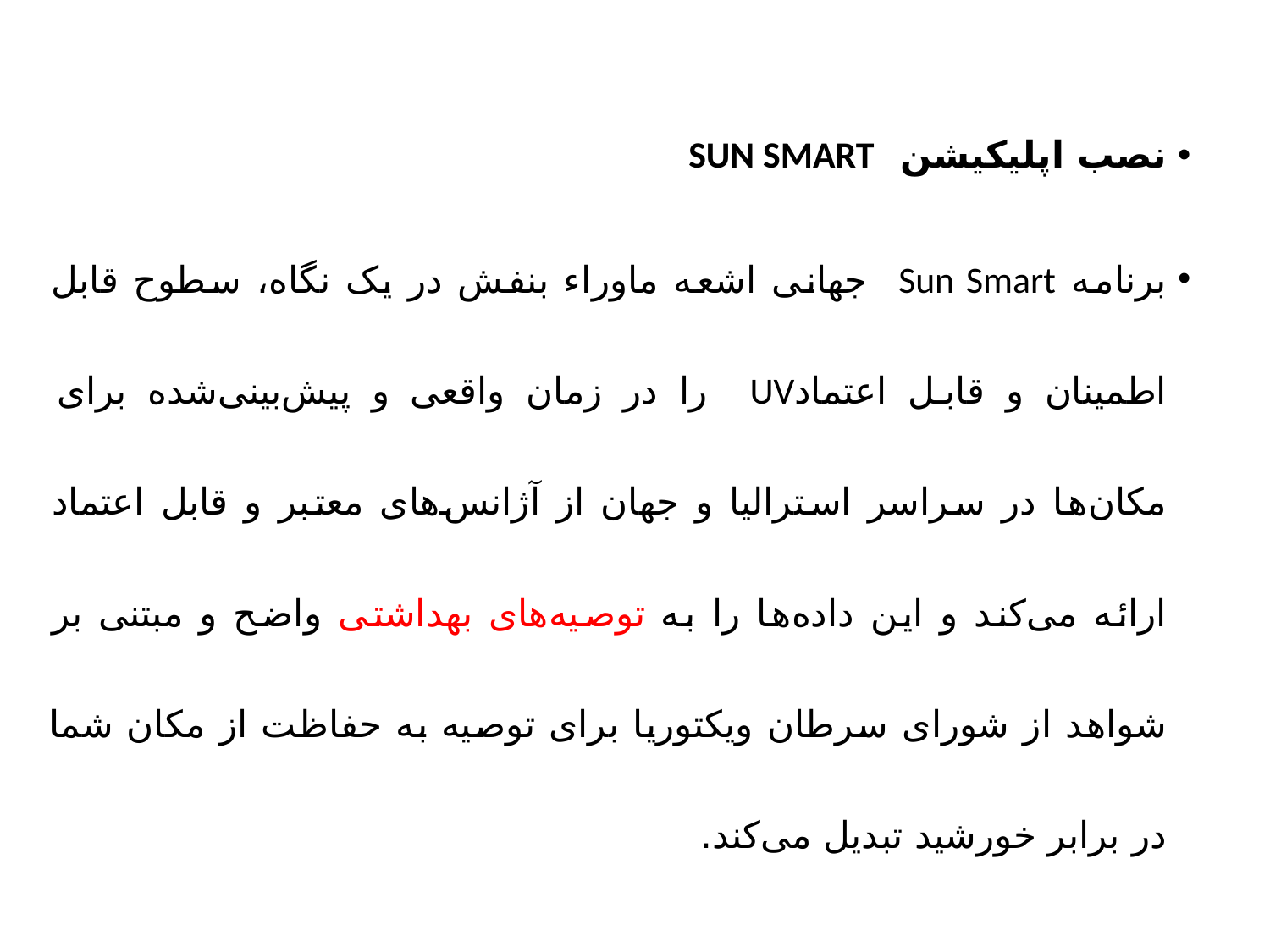

نصب اپلیکیشن  SUN SMART
برنامه Sun Smart  جهانی اشعه ماوراء بنفش در یک نگاه، سطوح قابل اطمینان و قابل اعتمادUV  را در زمان واقعی و پیش‌بینی‌شده برای مکان‌ها در سراسر استرالیا و جهان از آژانس‌های معتبر و قابل اعتماد ارائه می‌کند و این داده‌ها را به توصیه‌های بهداشتی واضح و مبتنی بر شواهد از شورای سرطان ویکتوریا برای توصیه به حفاظت از مکان شما در برابر خورشید تبدیل می‌کند.